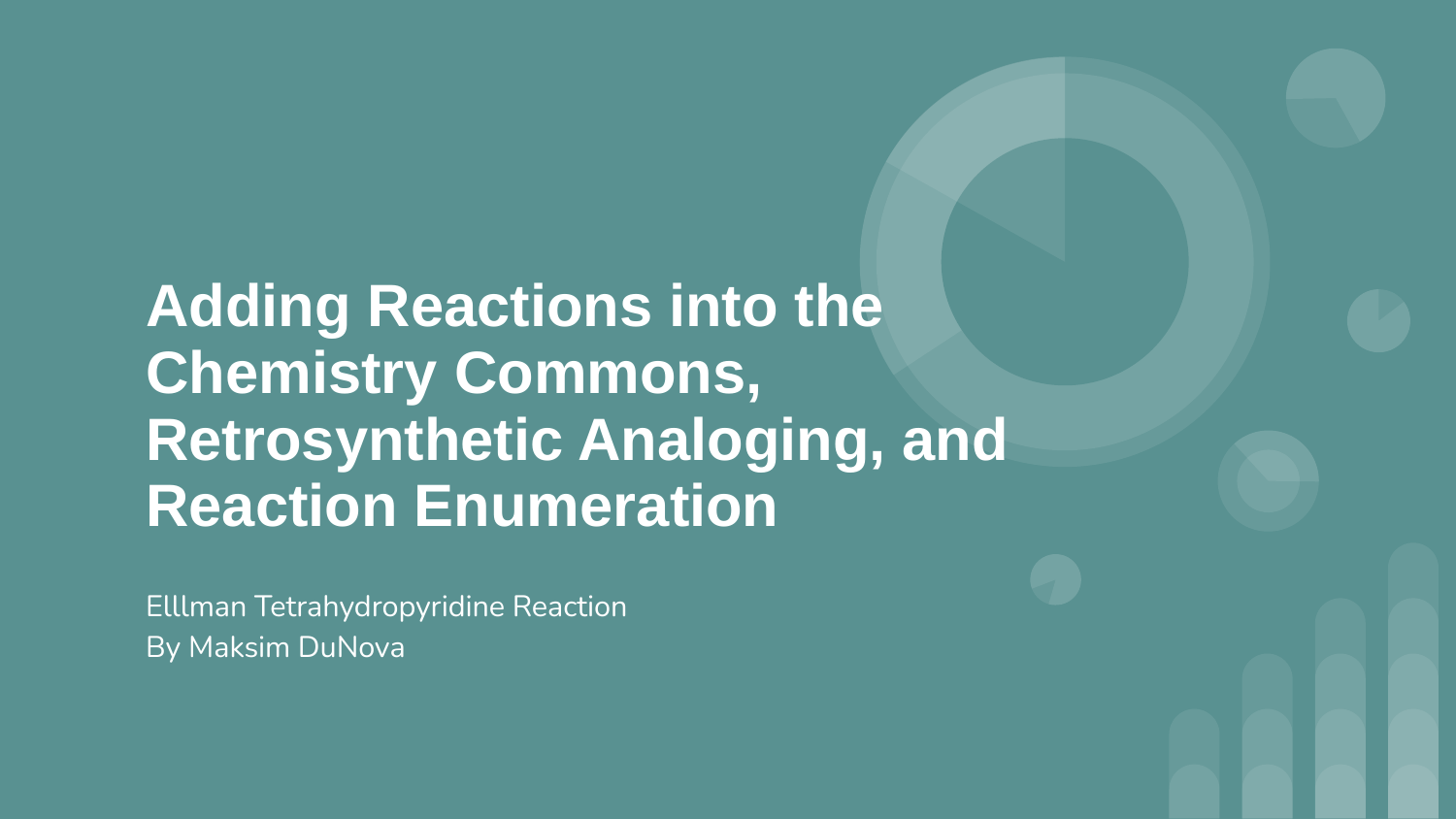

# Adding Reactions into the Chemistry Commons, Retrosynthetic Analoging, and Reaction Enumeration
Elllman Tetrahydropyridine Reaction
By Maksim DuNova